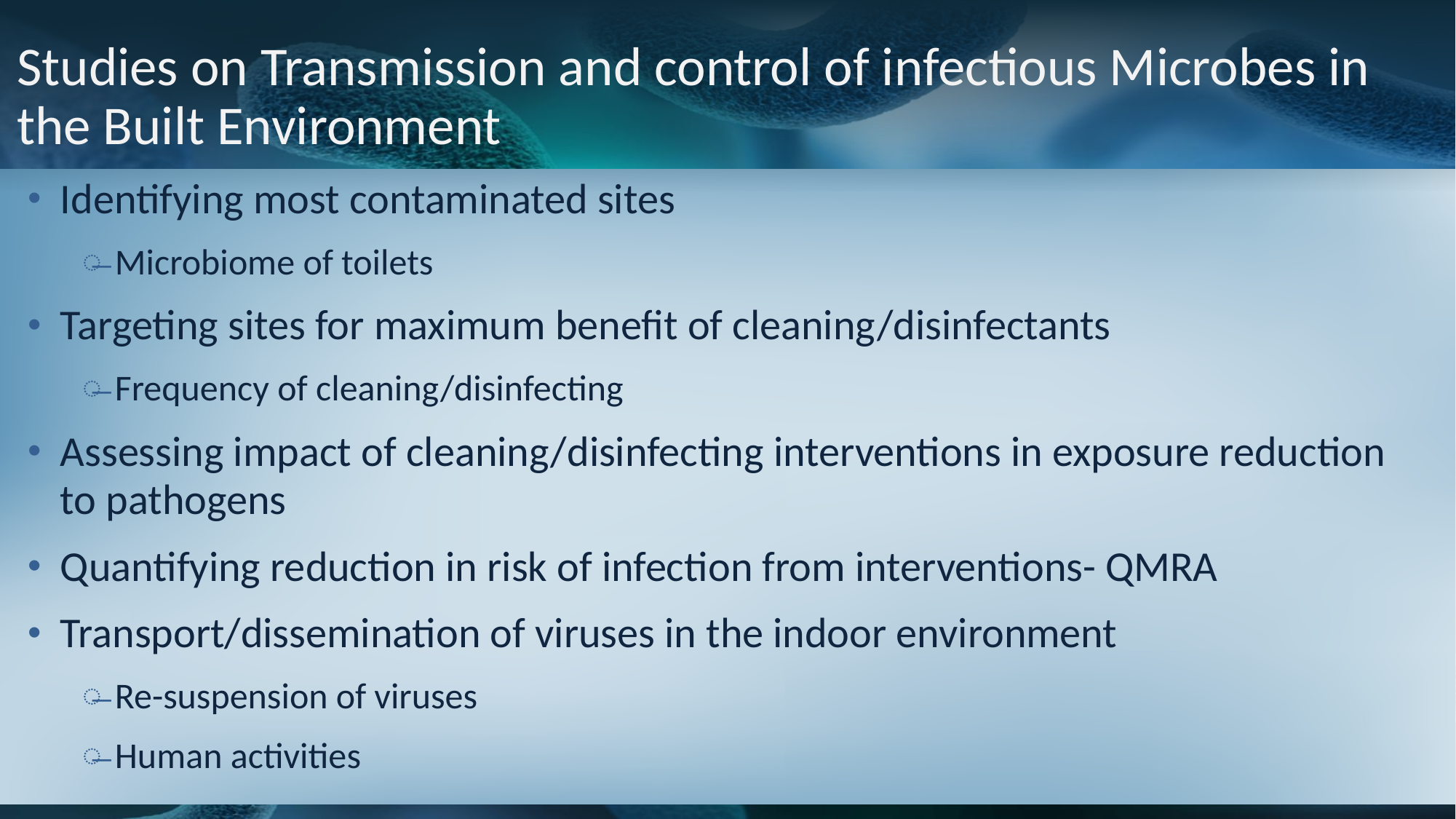

# Studies on Transmission and control of infectious Microbes in the Built Environment
Identifying most contaminated sites
Microbiome of toilets
Targeting sites for maximum benefit of cleaning/disinfectants
Frequency of cleaning/disinfecting
Assessing impact of cleaning/disinfecting interventions in exposure reduction to pathogens
Quantifying reduction in risk of infection from interventions- QMRA
Transport/dissemination of viruses in the indoor environment
Re-suspension of viruses
Human activities